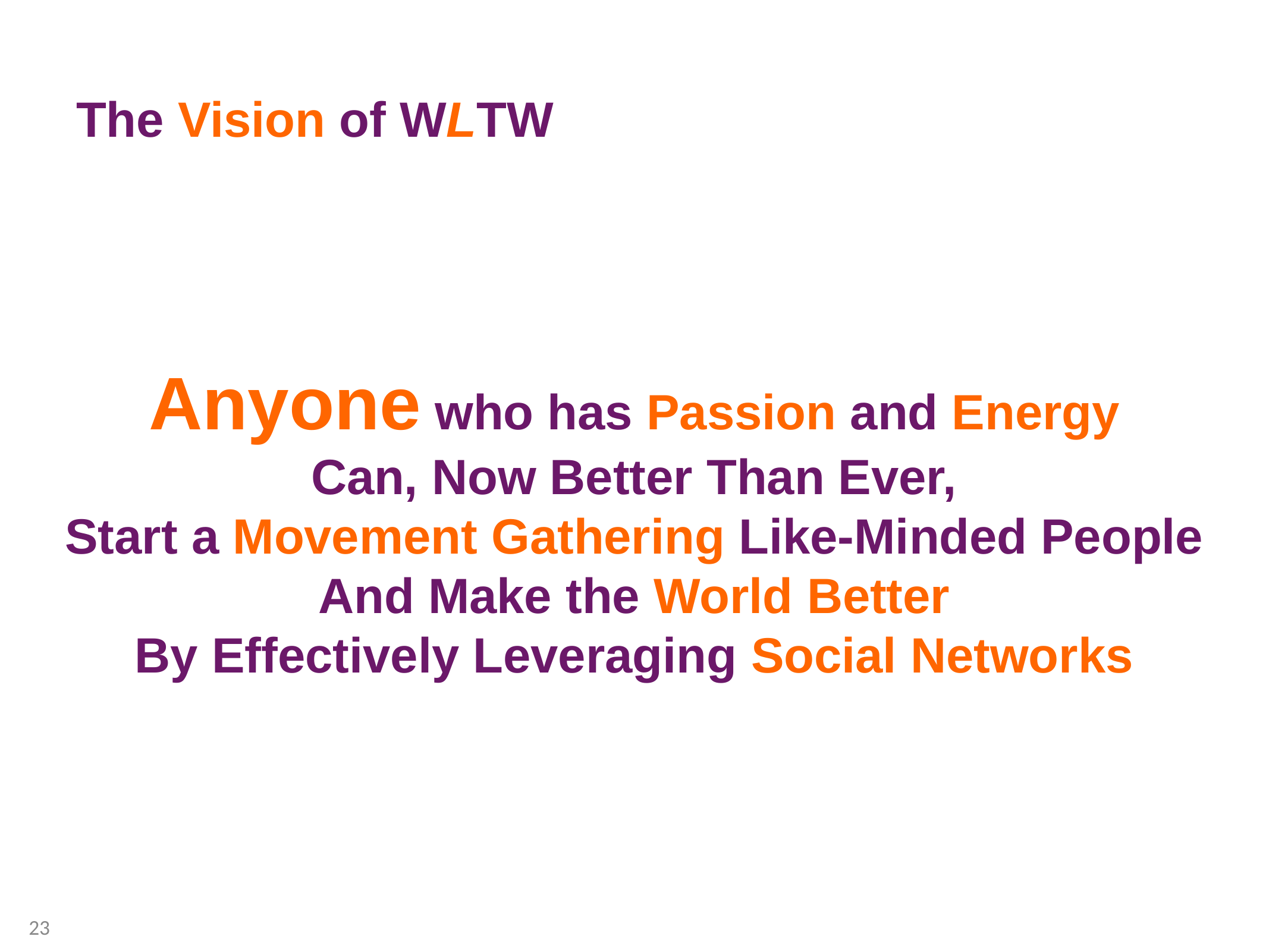

# The Vision of WLTW

Anyone who has Passion and Energy
Can, Now Better Than Ever,
Start a Movement Gathering Like-Minded People
And Make the World Better
By Effectively Leveraging Social Networks

23